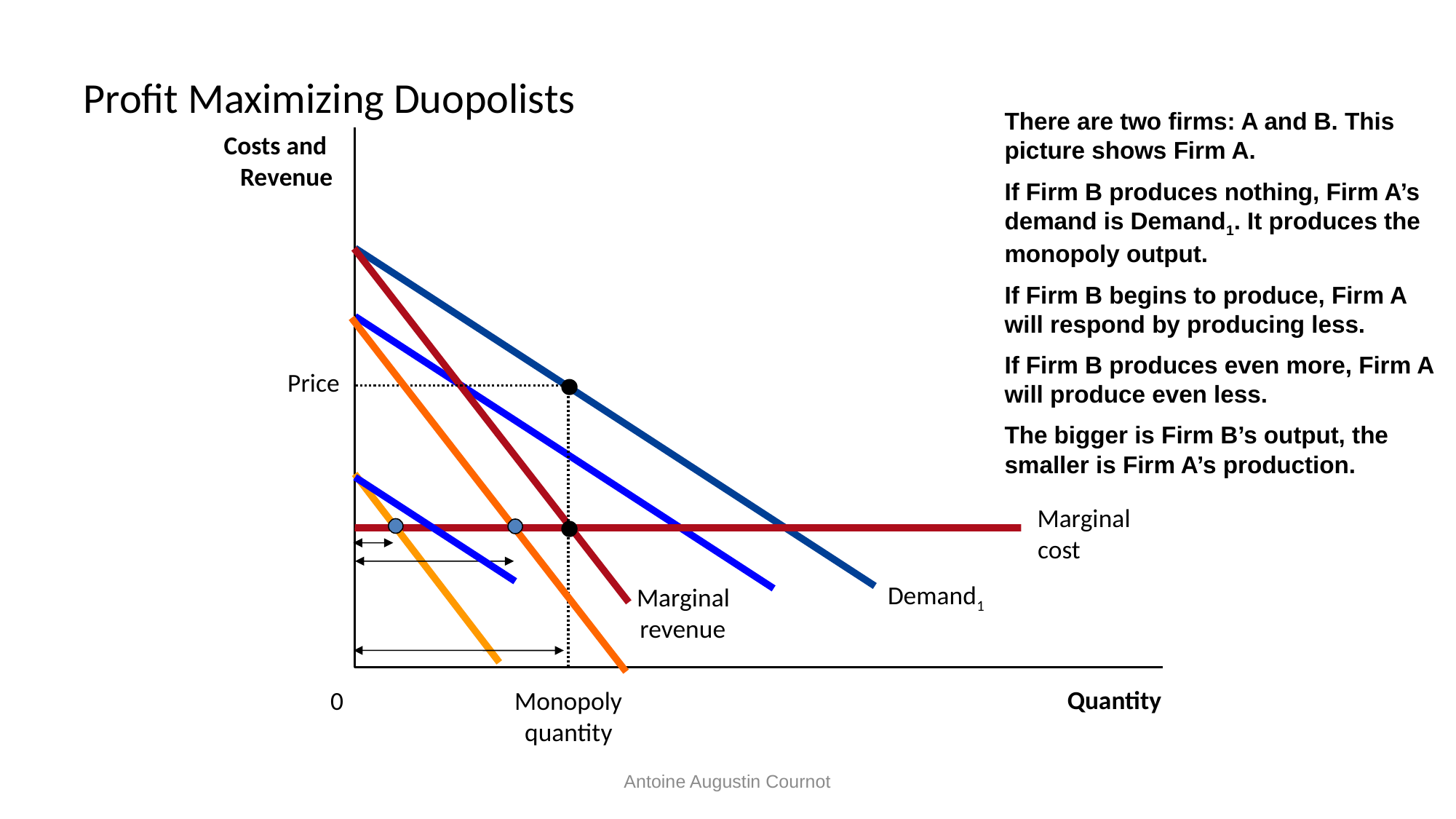

# Profit Maximizing Duopolists
There are two firms: A and B. This picture shows Firm A.
If Firm B produces nothing, Firm A’s demand is Demand1. It produces the monopoly output.
If Firm B begins to produce, Firm A will respond by producing less.
If Firm B produces even more, Firm A will produce even less.
The bigger is Firm B’s output, the smaller is Firm A’s production.

Costs and
Revenue

Demand1

Marginal
revenue

Price

Monopoly
quantity

Marginal

cost

Quantity
0
Antoine Augustin Cournot